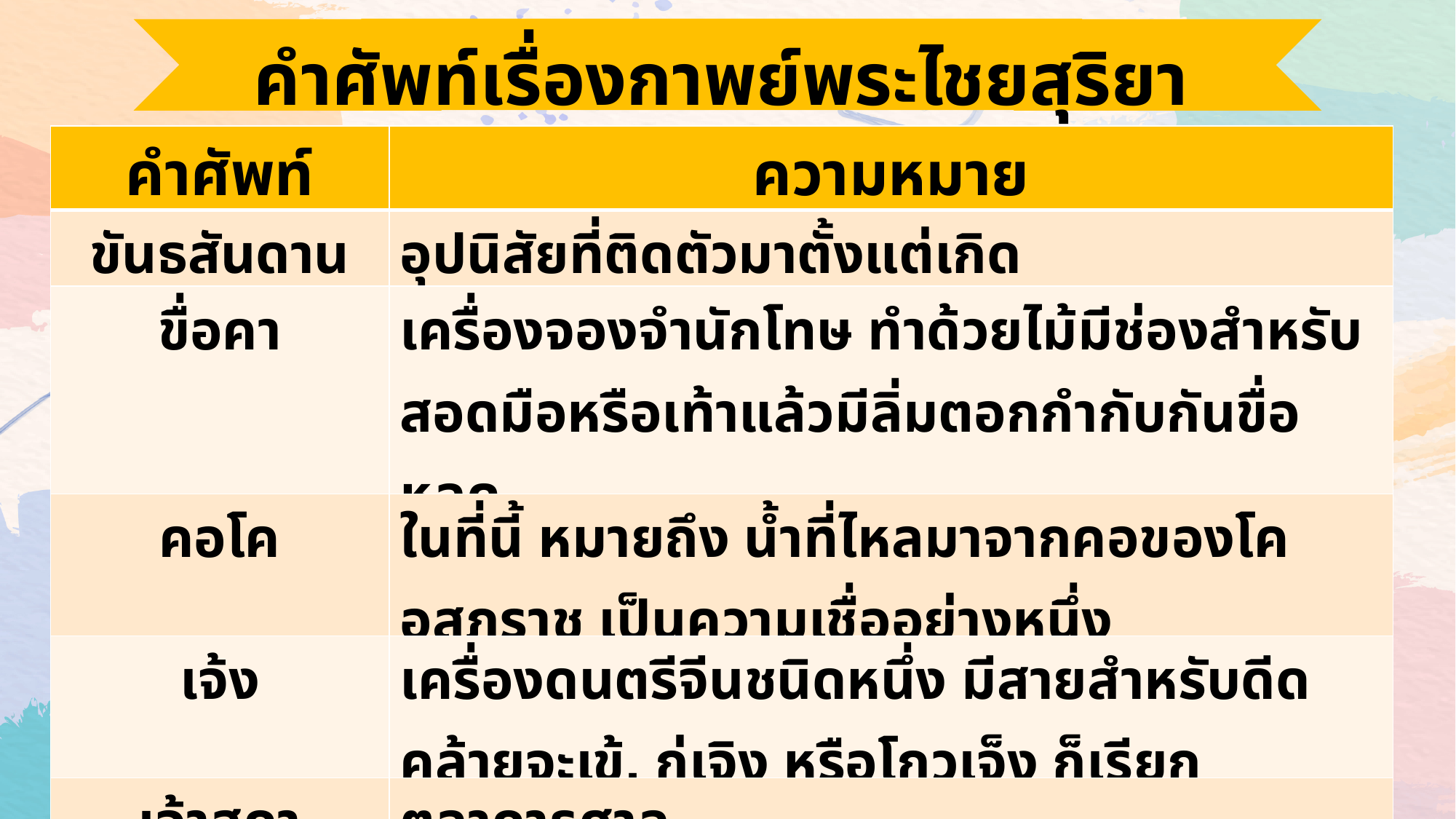

คำศัพท์เรื่องกาพย์พระไชยสุริยา
| คำศัพท์ | ความหมาย |
| --- | --- |
| ขันธสันดาน | อุปนิสัยที่ติดตัวมาตั้งแต่เกิด |
| ขื่อคา | เครื่องจองจำนักโทษ ทำด้วยไม้มีช่องสำหรับสอดมือหรือเท้าแล้วมีลิ่มตอกกำกับกันขื่อหลุด |
| คอโค | ในที่นี้ หมายถึง น้ำที่ไหลมาจากคอของโคอุสุภราช เป็นความเชื่ออย่างหนึ่ง |
| เจ้ง | เครื่องดนตรีจีนชนิดหนึ่ง มีสายสำหรับดีด คล้ายจะเข้, กู่เจิง หรือโกวเจ็ง ก็เรียก |
| เจ้าสุภา | ตุลาการศาล |